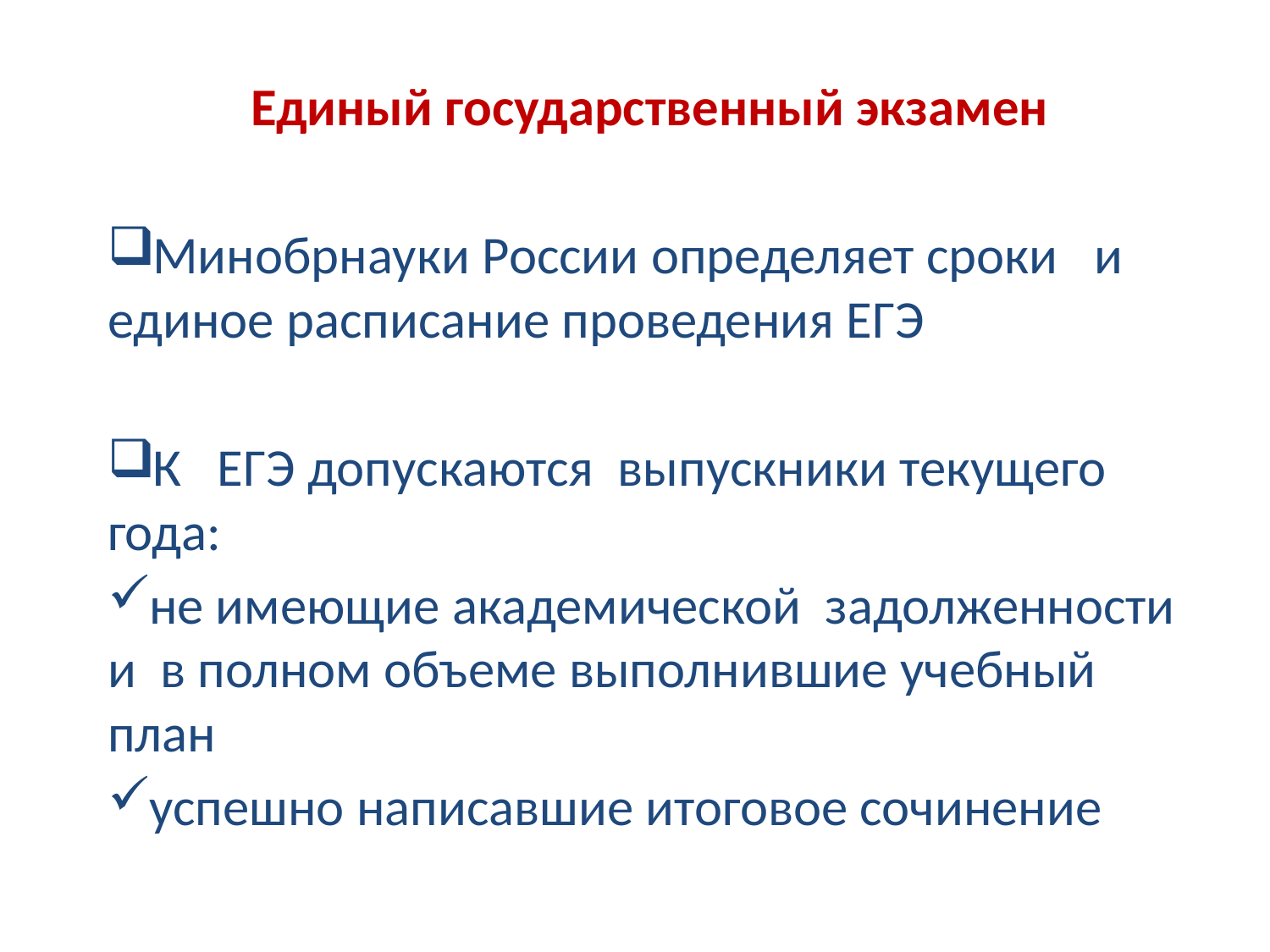

Единый государственный экзамен

Минобрнауки России определяет сроки   и единое расписание проведения ЕГЭ

К   ЕГЭ допускаются  выпускники текущего года:
не имеющие академической  задолженности и  в полном объеме выполнившие учебный план
успешно написавшие итоговое сочинение